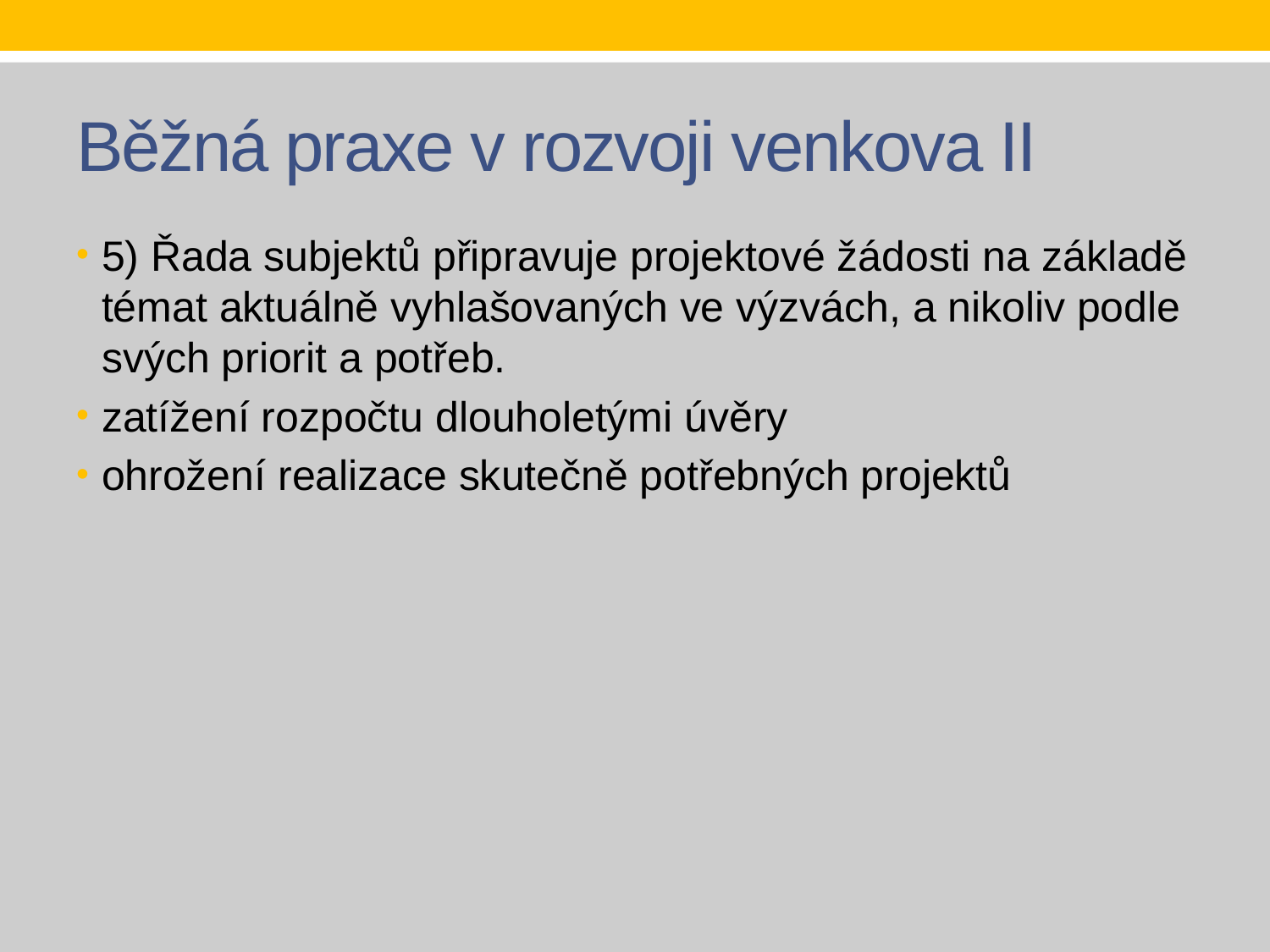

# Běžná praxe v rozvoji venkova II
5) Řada subjektů připravuje projektové žádosti na základě témat aktuálně vyhlašovaných ve výzvách, a nikoliv podle svých priorit a potřeb.
zatížení rozpočtu dlouholetými úvěry
ohrožení realizace skutečně potřebných projektů